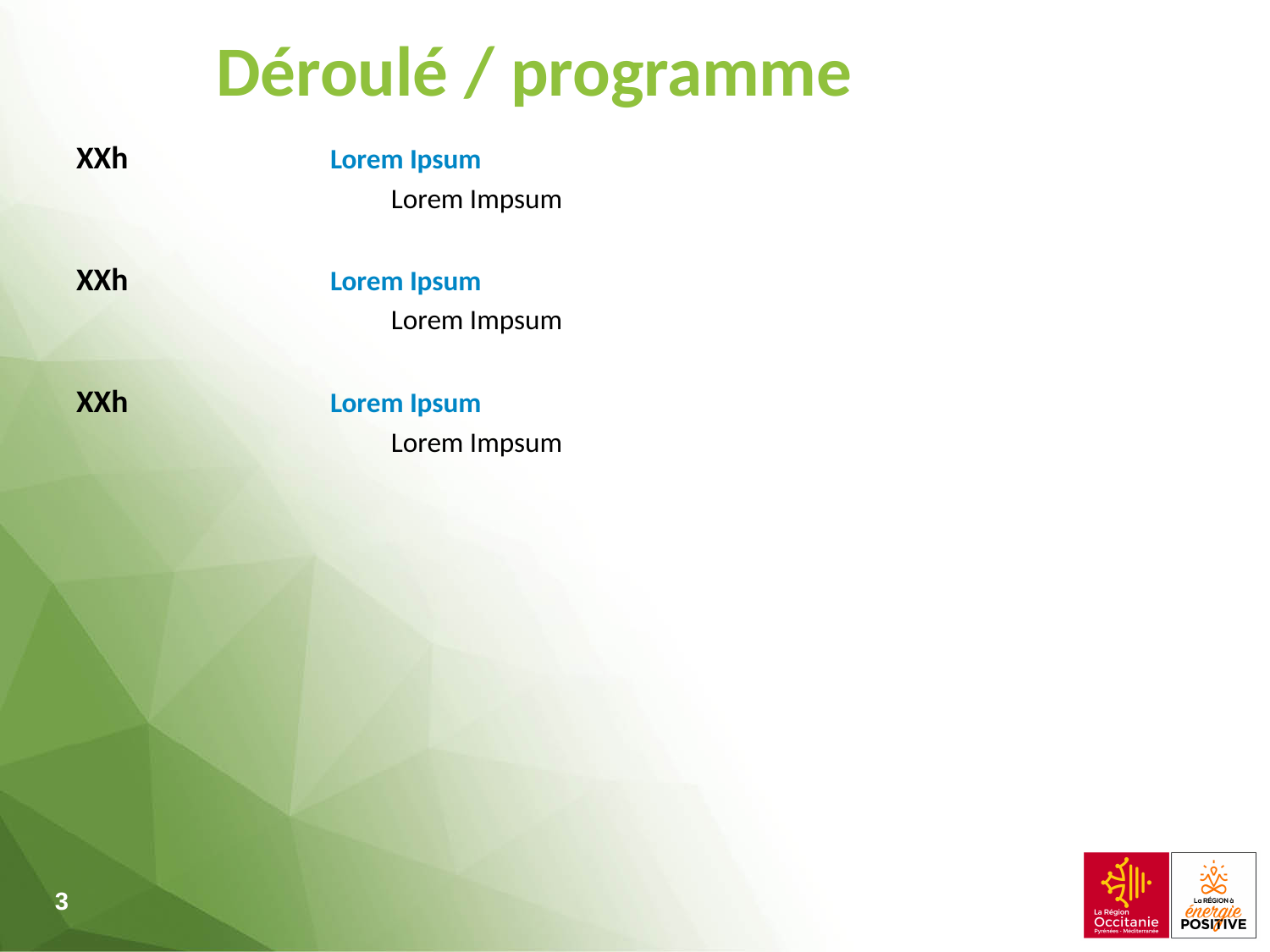

# Déroulé / programme
XXh	 	Lorem Ipsum
			Lorem Impsum

XXh	 	Lorem Ipsum
			Lorem Impsum

XXh	 	Lorem Ipsum
			Lorem Impsum